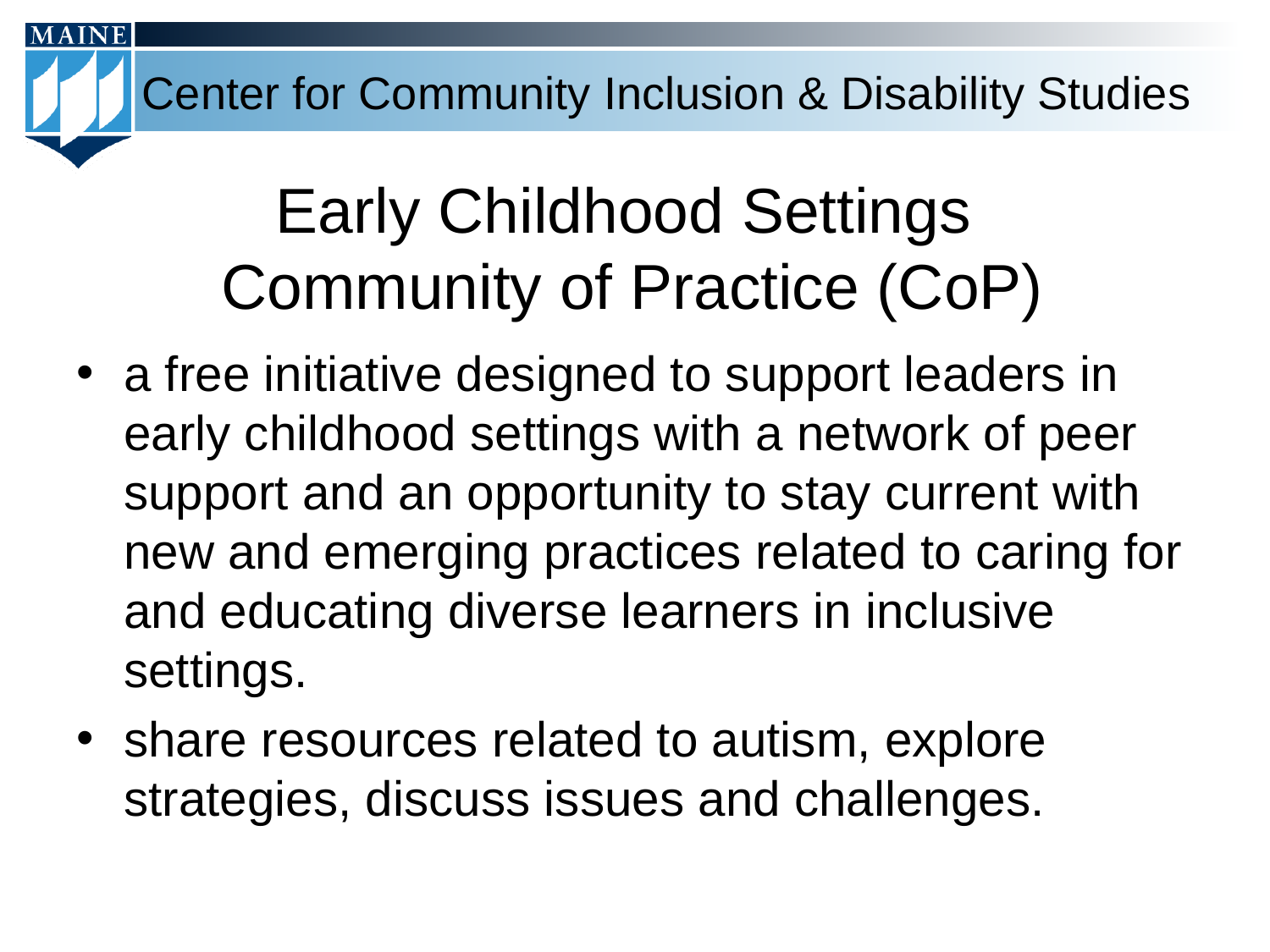

# Early Childhood Settings Community of Practice (CoP)
a free initiative designed to support leaders in early childhood settings with a network of peer support and an opportunity to stay current with new and emerging practices related to caring for and educating diverse learners in inclusive settings.
share resources related to autism, explore strategies, discuss issues and challenges.